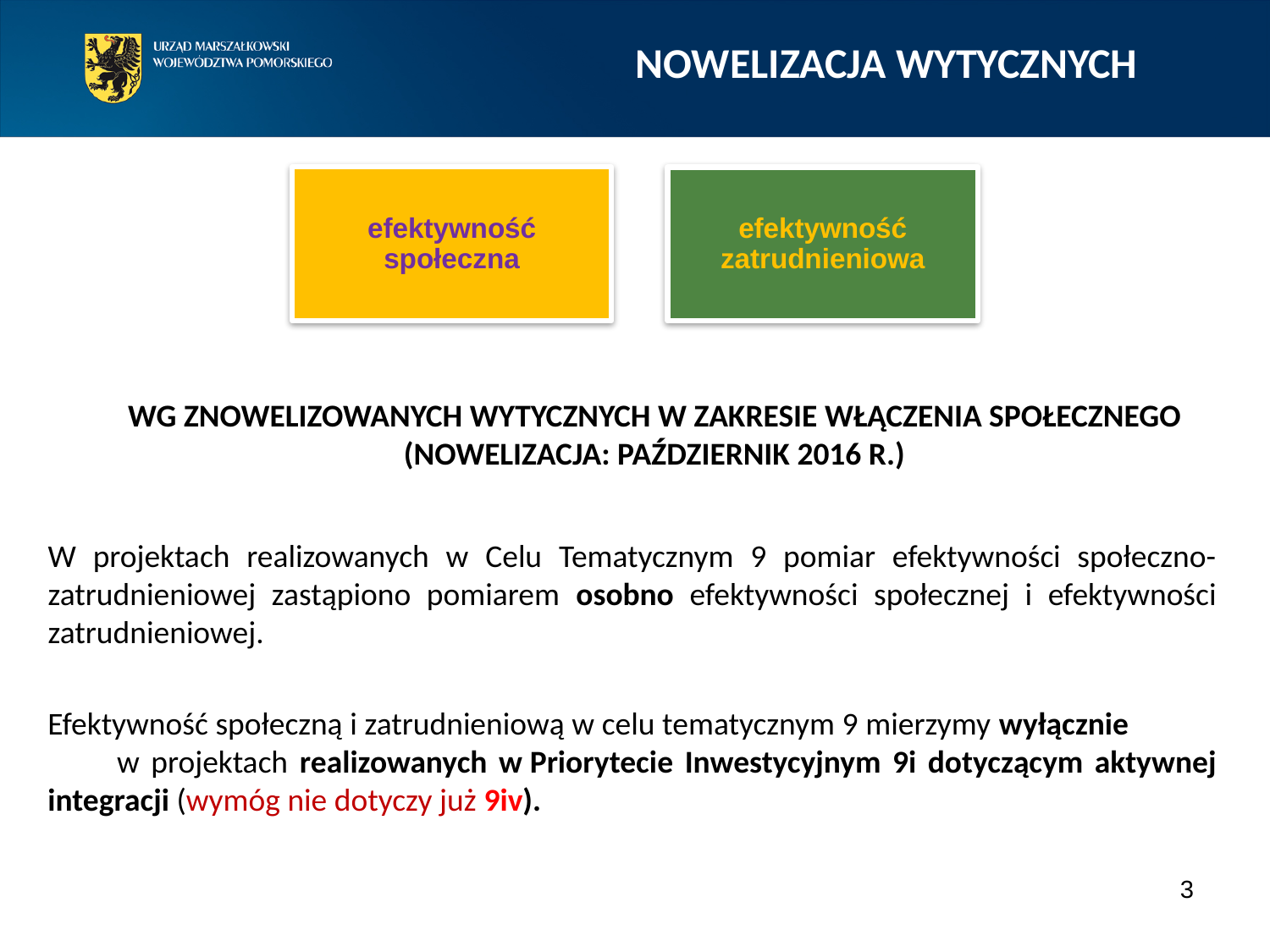

# NOWELIZACJA WYTYCZNYCH
efektywność społeczna
efektywność zatrudnieniowa
WG ZNOWELIZOWANYCH WYTYCZNYCH W ZAKRESIE WŁĄCZENIA SPOŁECZNEGO (NOWELIZACJA: PAŹDZIERNIK 2016 r.)
W projektach realizowanych w Celu Tematycznym 9 pomiar efektywności społeczno-zatrudnieniowej zastąpiono pomiarem osobno efektywności społecznej i efektywności zatrudnieniowej.

Efektywność społeczną i zatrudnieniową w celu tematycznym 9 mierzymy wyłącznie                   w projektach realizowanych w Priorytecie Inwestycyjnym 9i dotyczącym aktywnej integracji (wymóg nie dotyczy już 9iv).

3